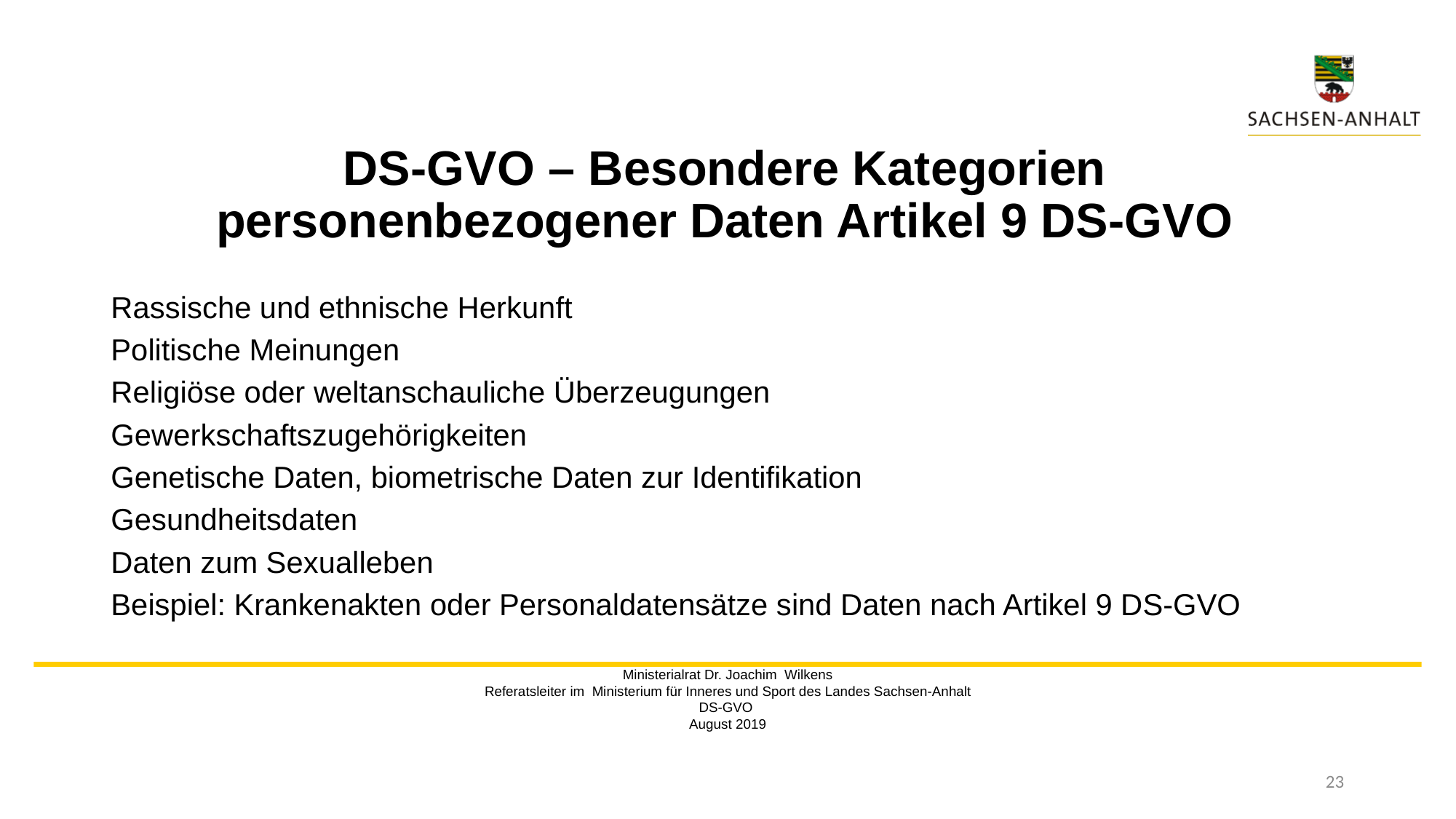

# DS-GVO – Besondere Kategorien personenbezogener Daten Artikel 9 DS-GVO
Rassische und ethnische Herkunft
Politische Meinungen
Religiöse oder weltanschauliche Überzeugungen
Gewerkschaftszugehörigkeiten
Genetische Daten, biometrische Daten zur Identifikation
Gesundheitsdaten
Daten zum Sexualleben
Beispiel: Krankenakten oder Personaldatensätze sind Daten nach Artikel 9 DS-GVO
Ministerialrat Dr. Joachim  Wilkens
Referatsleiter im  Ministerium für Inneres und Sport des Landes Sachsen-Anhalt
DS-GVO
August 2019

23